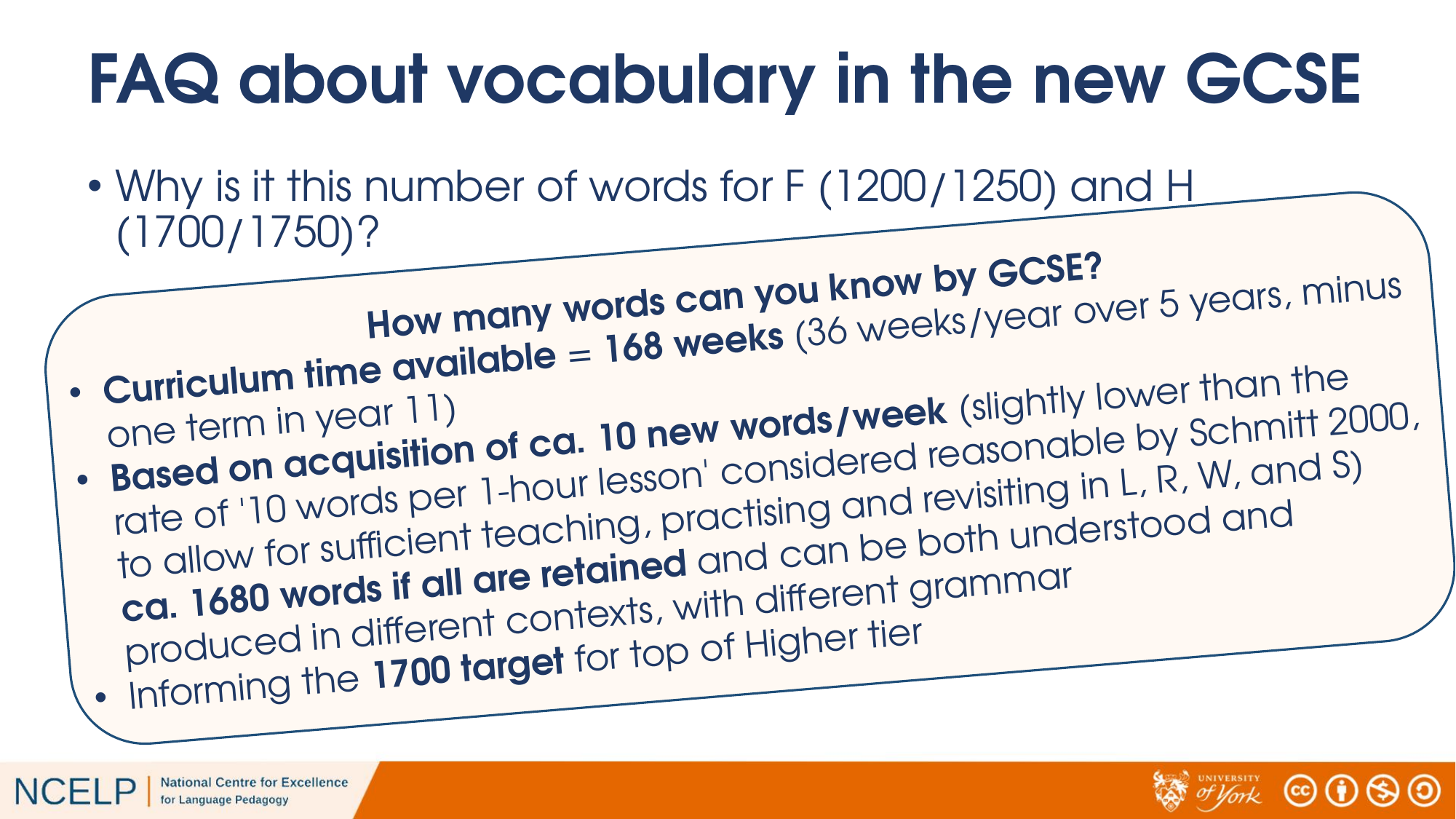

# FAQ about vocabulary in the new GCSE
Why is it this number of words for F (1200/1250) and H (1700/1750)?
How many words can you know by GCSE?
Curriculum time available = 168 weeks (36 weeks/year over 5 years, minus one term in year 11)
Based on acquisition of ca. 10 new words/week (slightly lower than the rate of '10 words per 1-hour lesson' considered reasonable by Schmitt 2000, to allow for sufficient teaching, practising and revisiting in L, R, W, and S) ca. 1680 words if all are retained and can be both understood and produced in different contexts, with different grammar
Informing the 1700 target for top of Higher tier